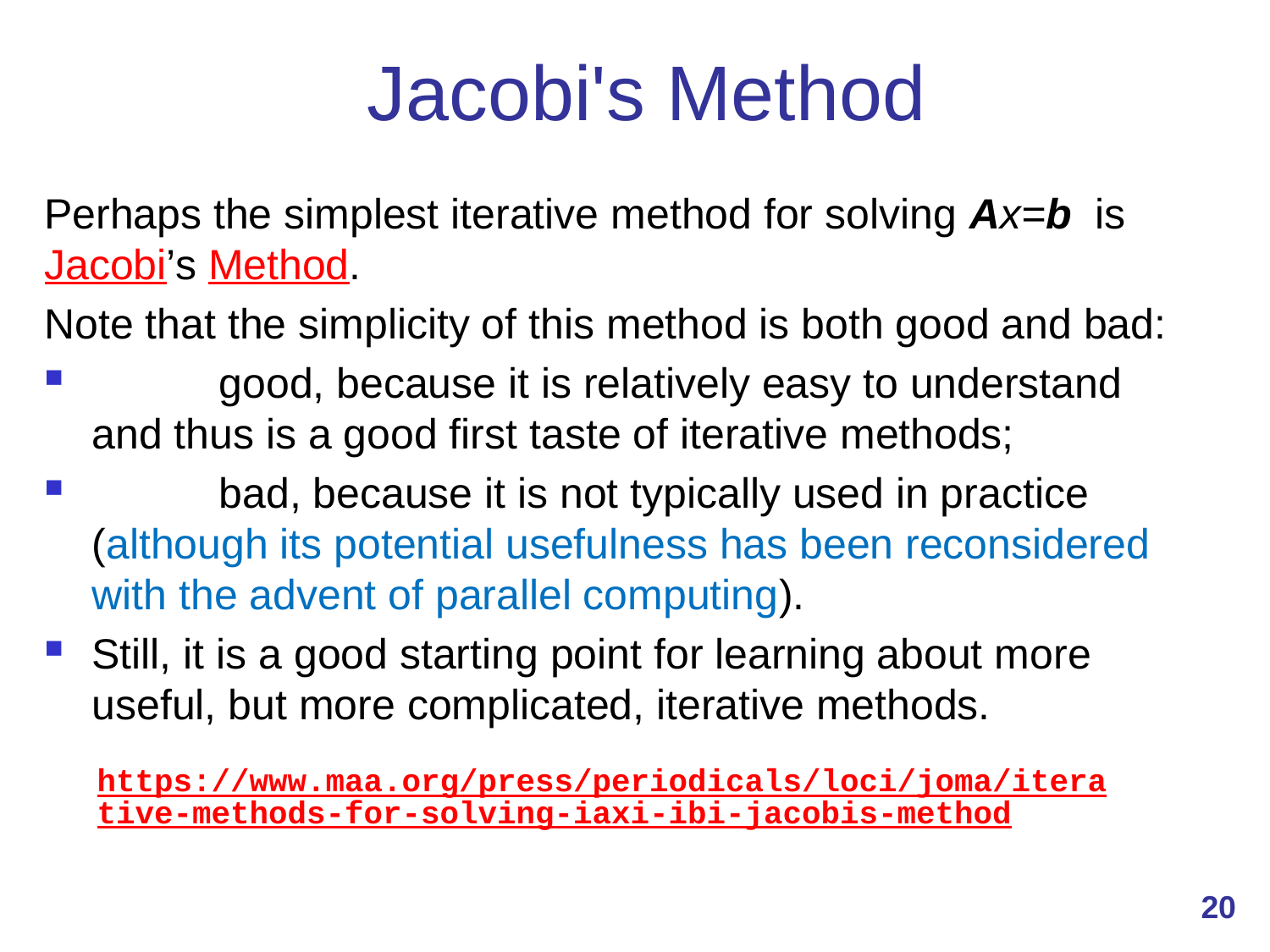

# Jacobi's Method
Perhaps the simplest iterative method for solving Ax=b  is   Jacobi’s Method.
Note that the simplicity of this method is both good and bad:
	good, because it is relatively easy to understand and thus is a good first taste of iterative methods;
	bad, because it is not typically used in practice (although its potential usefulness has been reconsidered with the advent of parallel computing).
Still, it is a good starting point for learning about more useful, but more complicated, iterative methods.
https://www.maa.org/press/periodicals/loci/joma/iterative-methods-for-solving-iaxi-ibi-jacobis-method
20